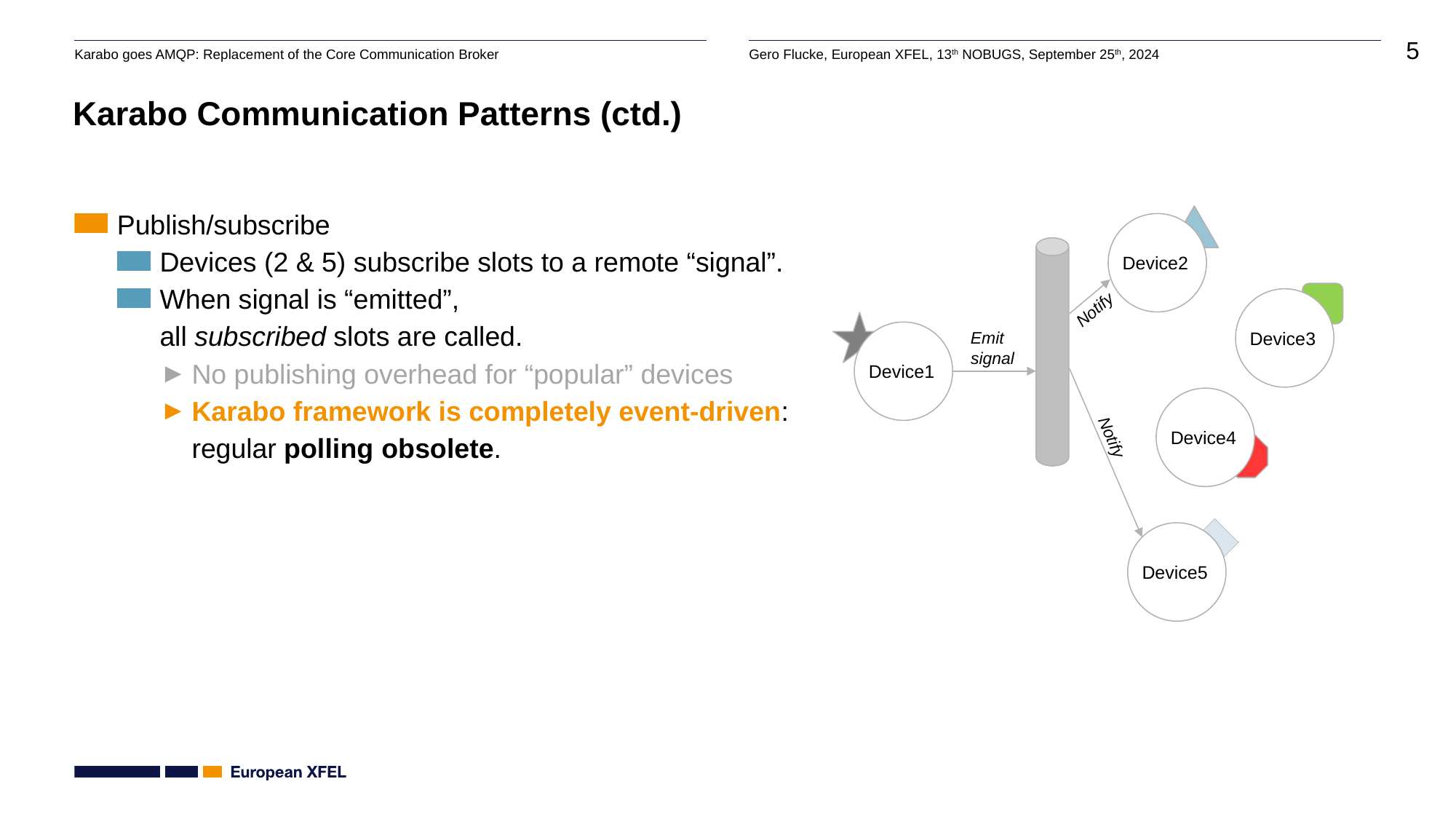

# Karabo Communication Patterns (ctd.)

Publish/subscribe
Devices (2 & 5) subscribe slots to a remote “signal”.
When signal is “emitted”,
all subscribed slots are called.
No publishing overhead for “popular” devices
Karabo framework is completely event-driven:
regular polling obsolete.

Device2

Device3
Notify

Device1
Emit
signal
Device4

Notify

Device5